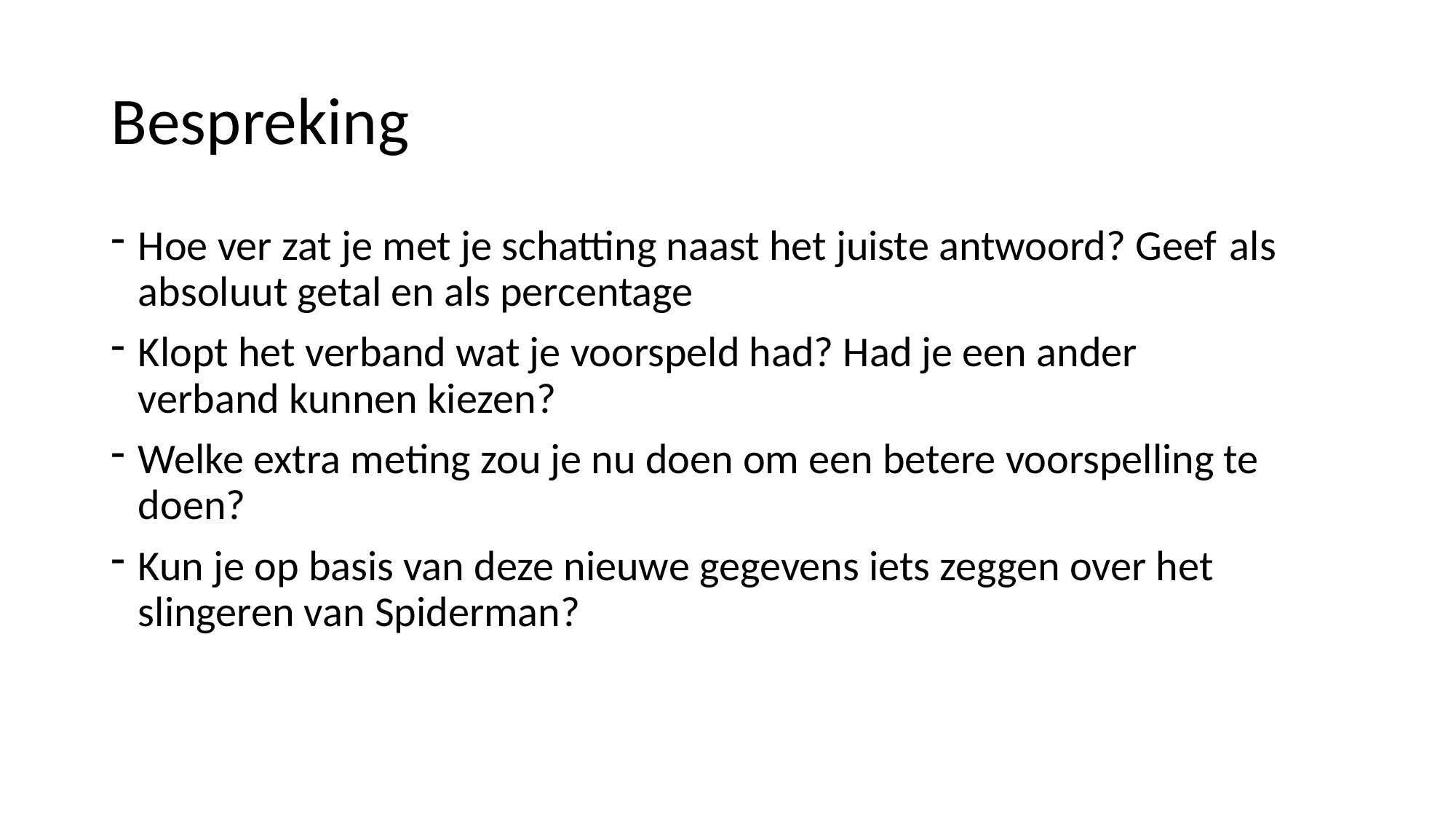

# Bespreking
Hoe ver zat je met je schatting naast het juiste antwoord? Geef 	als absoluut getal en als percentage
Klopt het verband wat je voorspeld had? Had je een ander 	verband kunnen kiezen?
Welke extra meting zou je nu doen om een betere voorspelling te 	doen?
Kun je op basis van deze nieuwe gegevens iets zeggen over het 	slingeren van Spiderman?